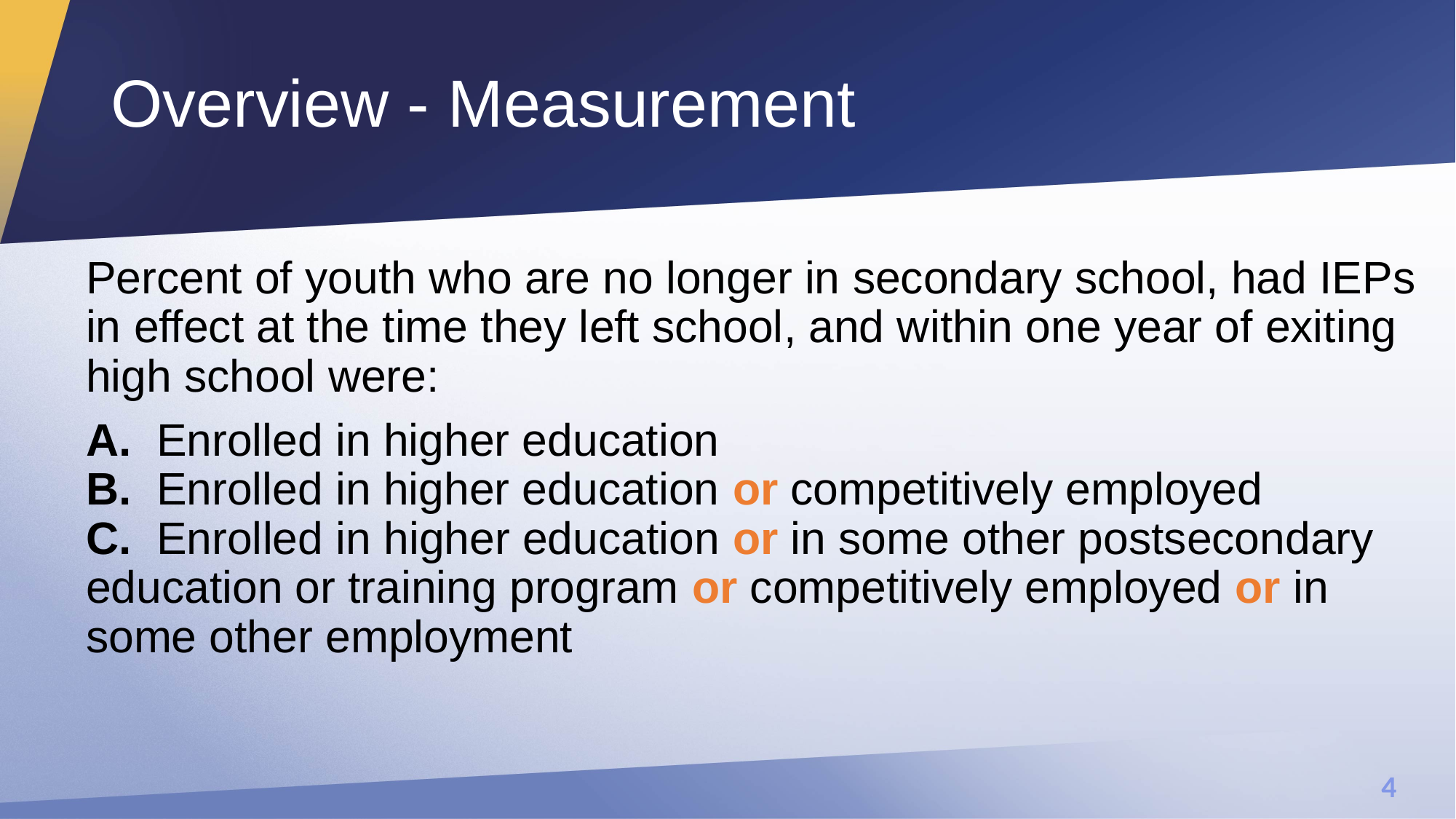

# Overview - Measurement
Percent of youth who are no longer in secondary school, had IEPs in effect at the time they left school, and within one year of exiting high school were:
A.  Enrolled in higher education
B.  Enrolled in higher education or competitively employed
C.  Enrolled in higher education or in some other postsecondary education or training program or competitively employed or in some other employment